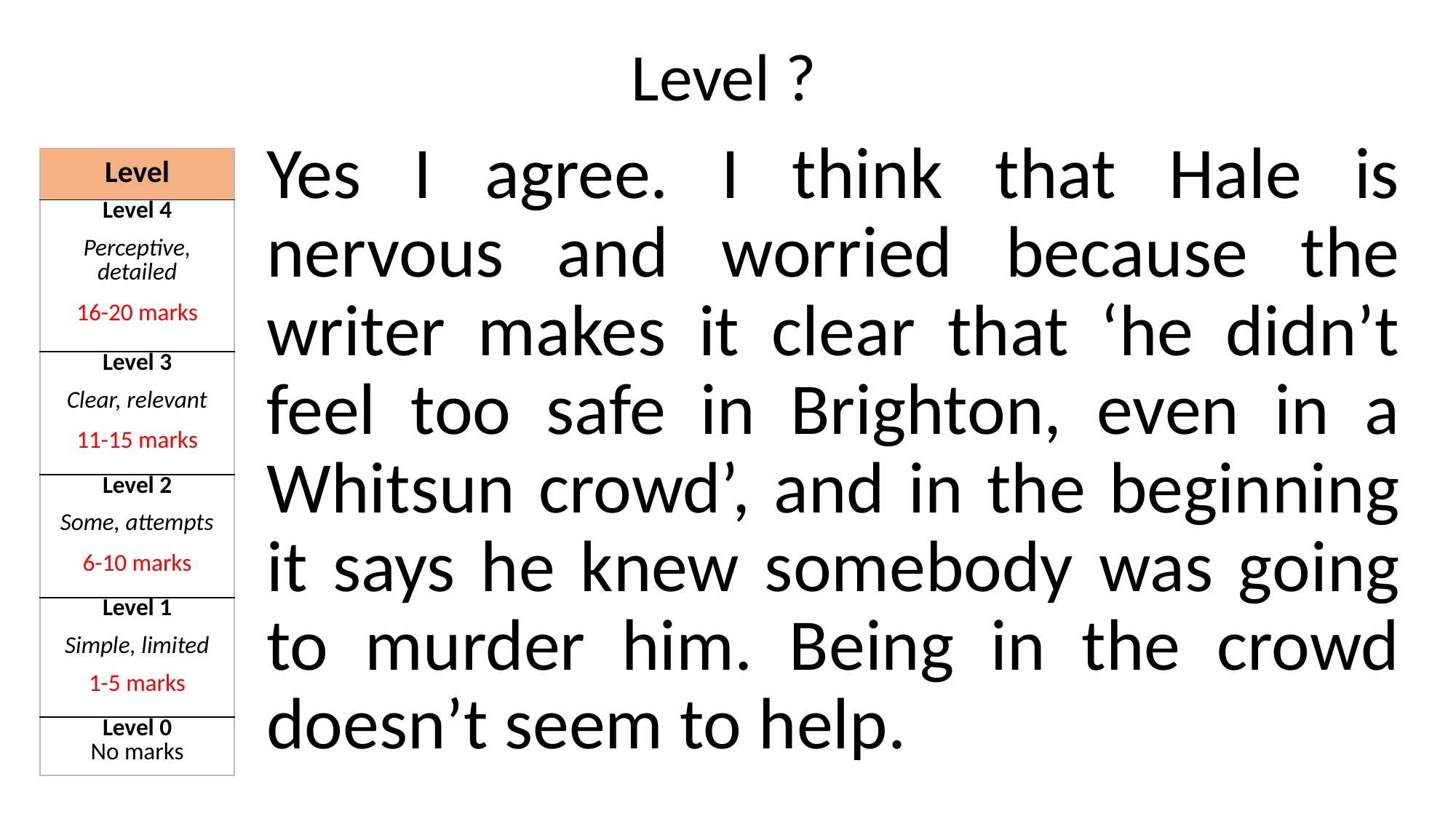

# Level ?
Yes I agree. I think that Hale is nervous and worried because the writer makes it clear that ‘he didn’t feel too safe in Brighton, even in a Whitsun crowd’, and in the beginning it says he knew somebody was going to murder him. Being in the crowd doesn’t seem to help.
| Level |
| --- |
| Level 4   Perceptive, detailed   16-20 marks |
| Level 3   Clear, relevant   11-15 marks |
| Level 2   Some, attempts   6-10 marks |
| Level 1   Simple, limited   1-5 marks |
| Level 0 No marks |